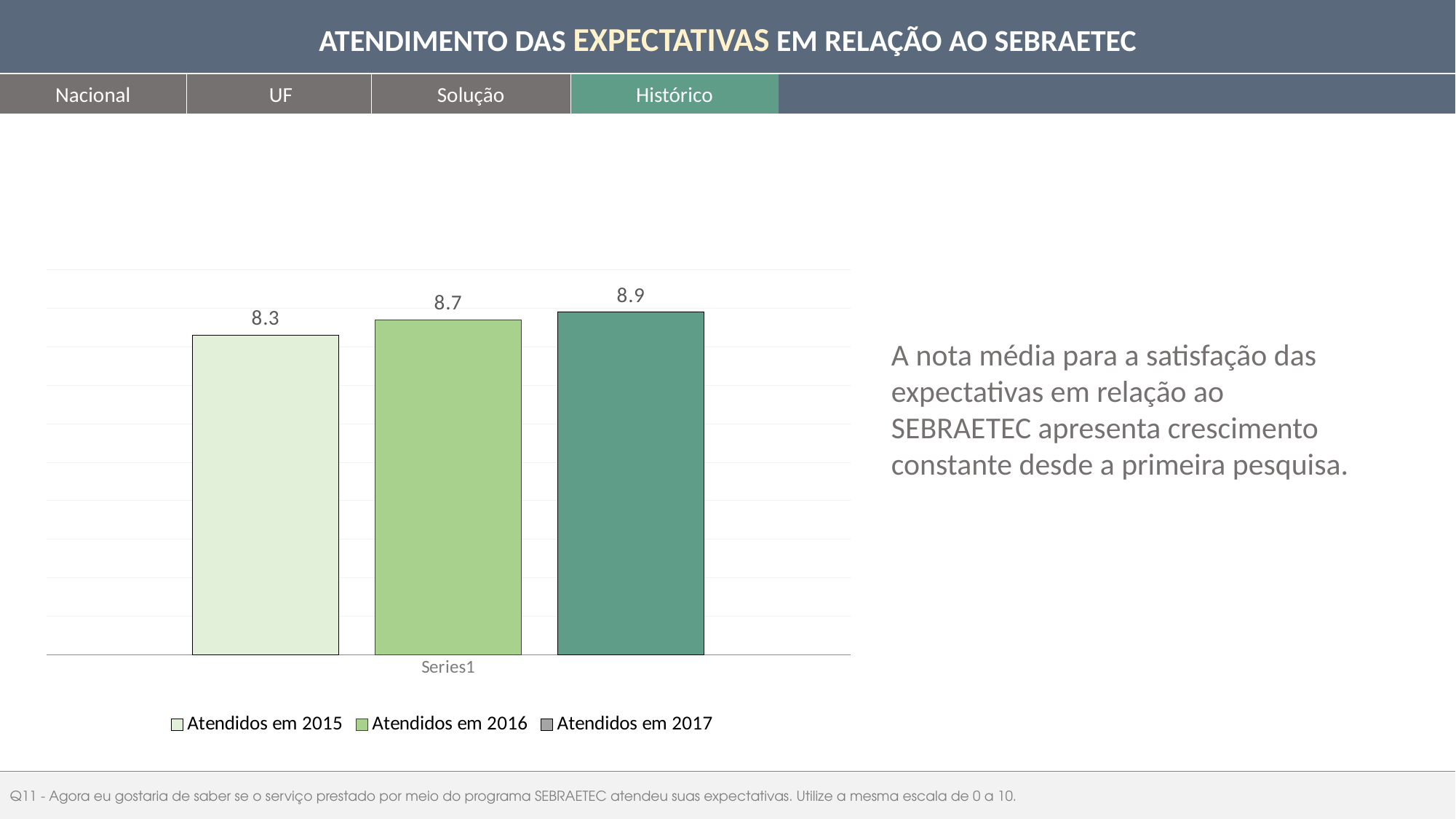

ATENDIMENTO DAS EXPECTATIVAS EM RELAÇÃO AO SEBRAETEC
Nacional
UF
Solução
Histórico

### Chart

| Category | Atendidos em 2015 | Atendidos em 2016 | Atendidos em 2017 |
|---|---|---|---|
|  | 8.3 | 8.700000000000001 | 8.9 |
A nota média para a satisfação das expectativas em relação ao SEBRAETEC apresenta crescimento constante desde a primeira pesquisa.
Q11 - Agora eu gostaria de saber se o serviço prestado por meio do programa SEBRAETEC atendeu suas expectativas. Utilize a mesma escala de 0 a 10.